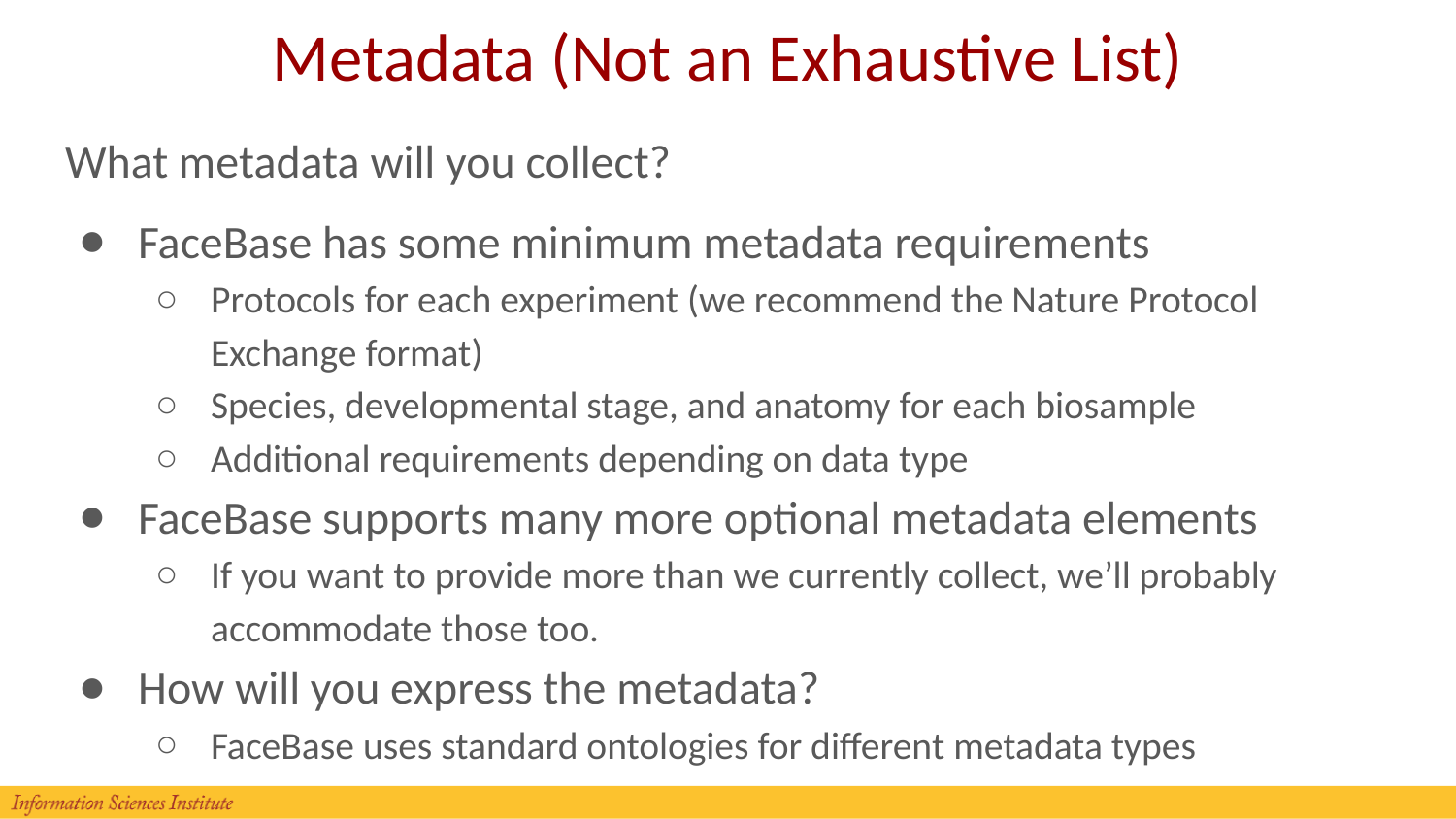

# Metadata (Not an Exhaustive List)
What metadata will you collect?
FaceBase has some minimum metadata requirements
Protocols for each experiment (we recommend the Nature Protocol Exchange format)
Species, developmental stage, and anatomy for each biosample
Additional requirements depending on data type
FaceBase supports many more optional metadata elements
If you want to provide more than we currently collect, we’ll probably accommodate those too.
How will you express the metadata?
FaceBase uses standard ontologies for different metadata types